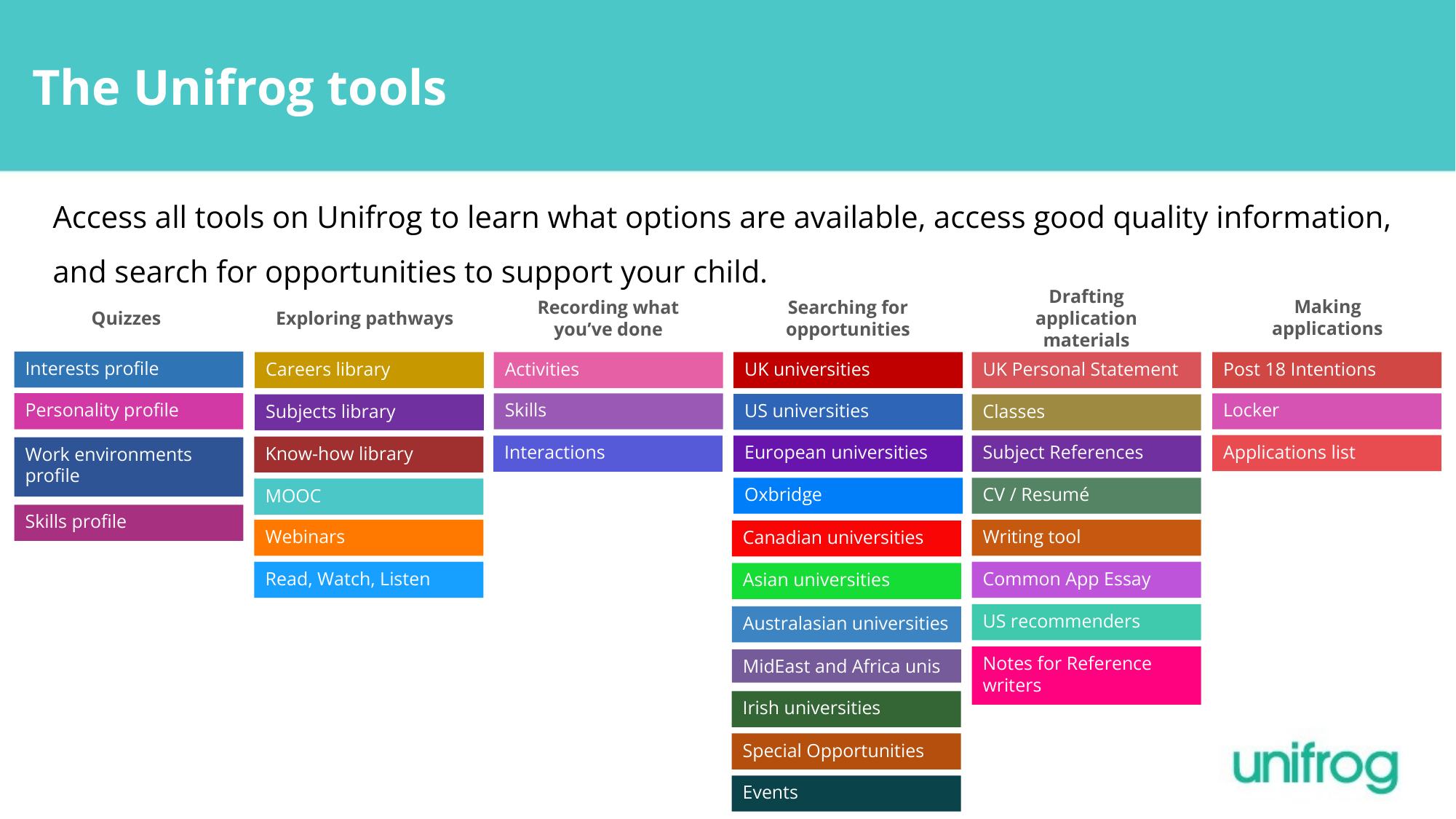

The Unifrog tools

Access all tools on Unifrog to learn what options are available, access good quality information, and search for opportunities to support your child.
Drafting application materials
UK Personal Statement
Classes
Subject References
CV / Resumé
Writing tool
Common App Essay
US recommenders
Notes for Reference writers
Making applications
Post 18 Intentions
Locker
Applications list
Recording what you’ve done
Activities
Skills
Interactions
Searching for opportunities
UK universities
US universities
European universities
Oxbridge
Canadian universities
Asian universities
Australasian universities
MidEast and Africa unis
Irish universities
Special Opportunities
Events
Exploring pathways
Careers library
Subjects library
Know-how library
MOOC
Webinars
Read, Watch, Listen
Quizzes
Interests profile
Personality profile
Work environments profile
Skills profile